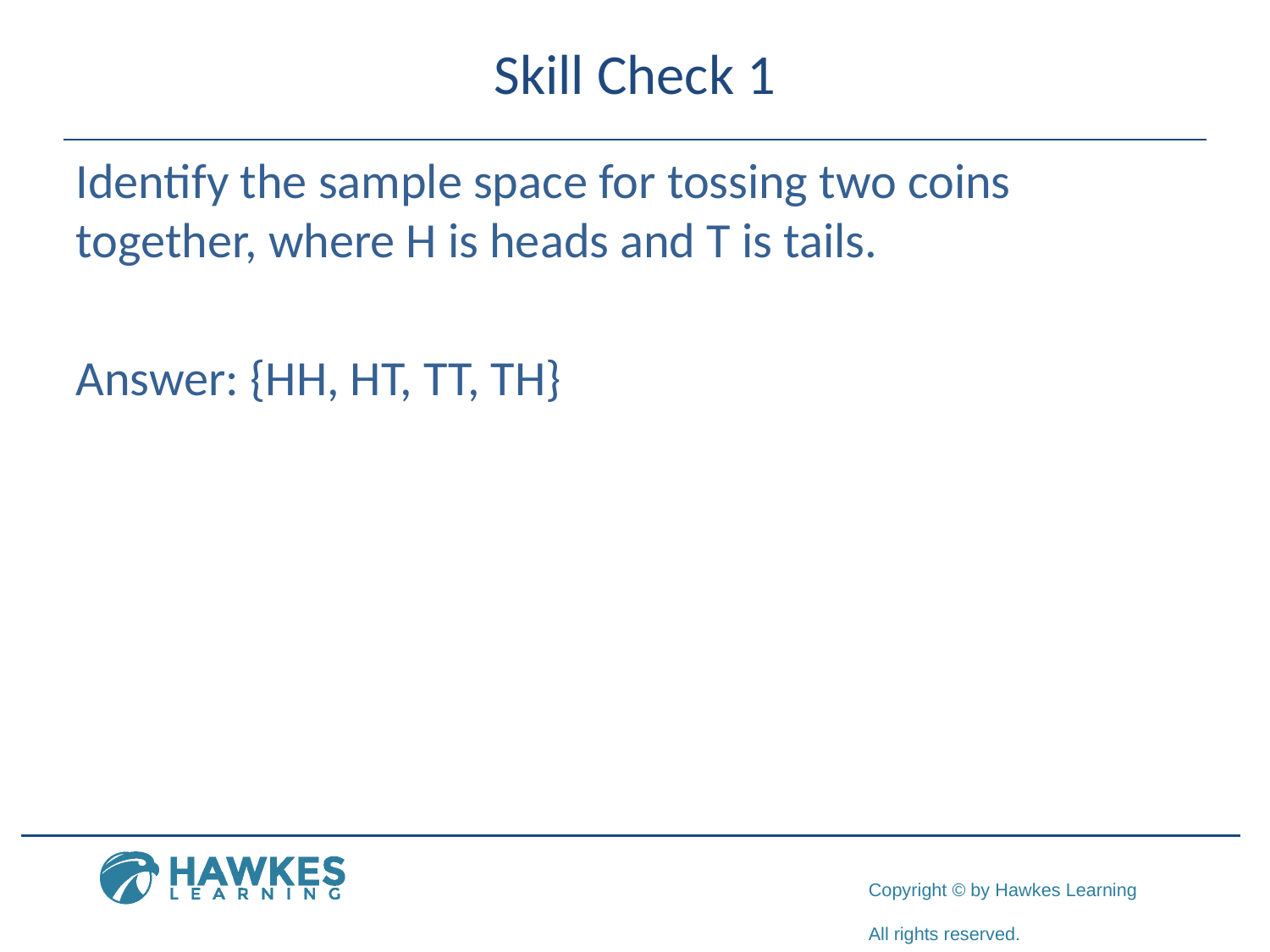

# Skill Check 1
Identify the sample space for tossing two coins together, where H is heads and T is tails.

Answer: {HH, HT, TT, TH}